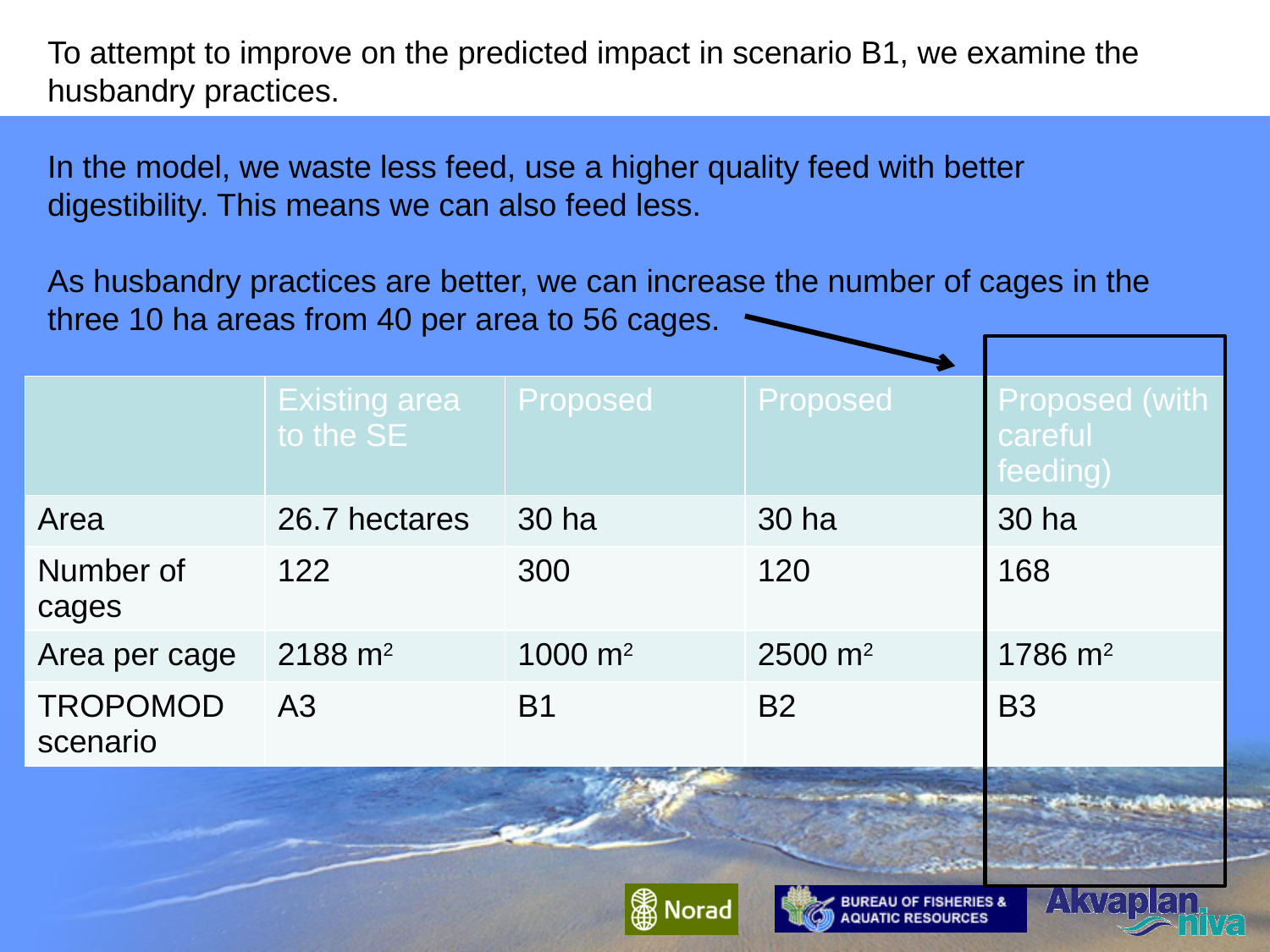

To attempt to improve on the predicted impact in scenario B1, we examine the husbandry practices.

In the model, we waste less feed, use a higher quality feed with better digestibility. This means we can also feed less.

As husbandry practices are better, we can increase the number of cages in the three 10 ha areas from 40 per area to 56 cages.

|  | Existing area to the SE | Proposed | Proposed | Proposed (with careful feeding) |
| --- | --- | --- | --- | --- |
| Area | 26.7 hectares | 30 ha | 30 ha | 30 ha |
| Number of cages | 122 | 300 | 120 | 168 |
| Area per cage | 2188 m2 | 1000 m2 | 2500 m2 | 1786 m2 |
| TROPOMOD scenario | A3 | B1 | B2 | B3 |